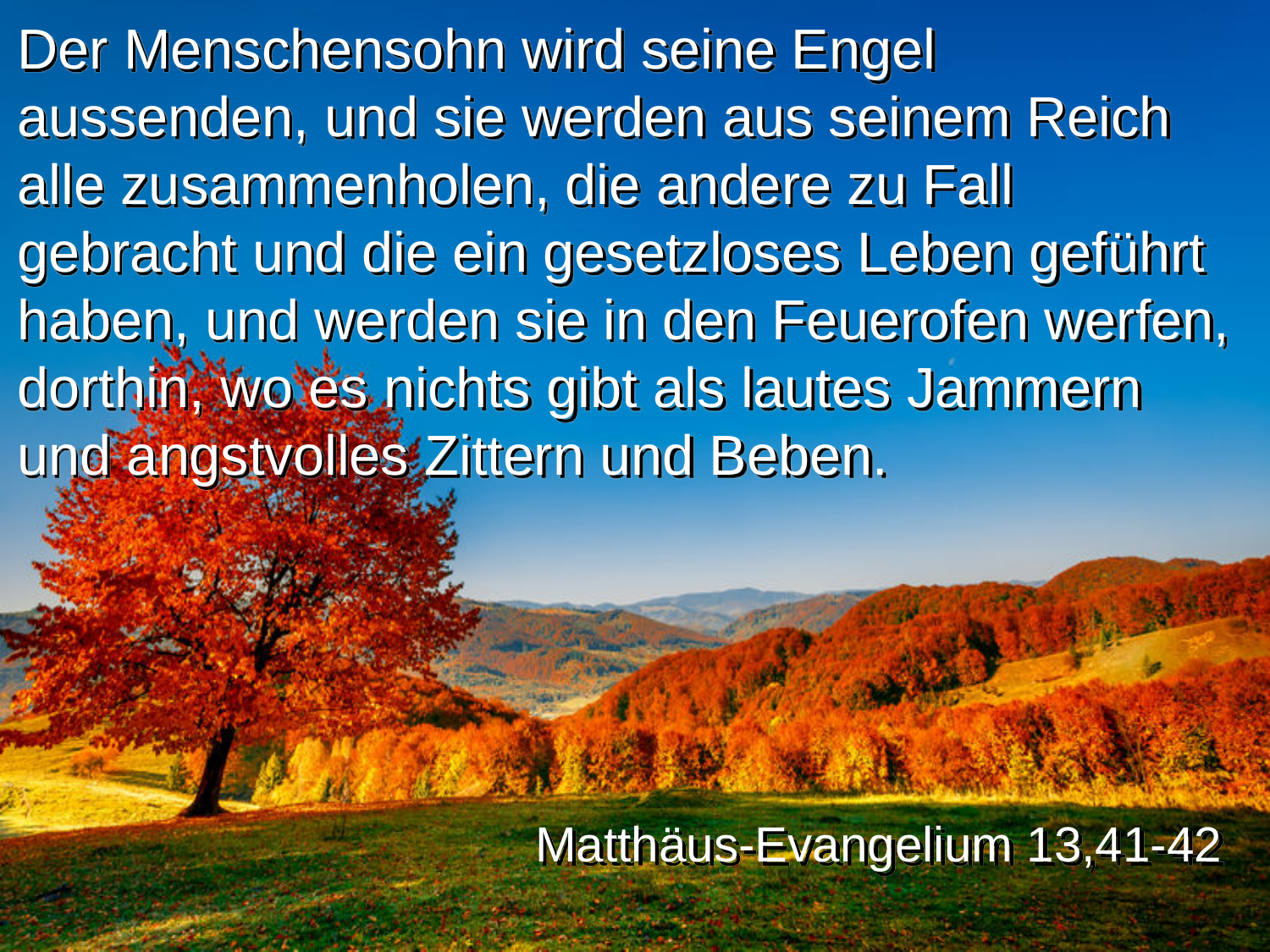

Der Menschensohn wird seine Engel aussenden, und sie werden aus seinem Reich alle zusammenholen, die andere zu Fall gebracht und die ein gesetzloses Leben geführt haben, und werden sie in den Feuerofen werfen, dorthin, wo es nichts gibt als lautes Jammern und angstvolles Zittern und Beben.
Matthäus-Evangelium 13,41-42